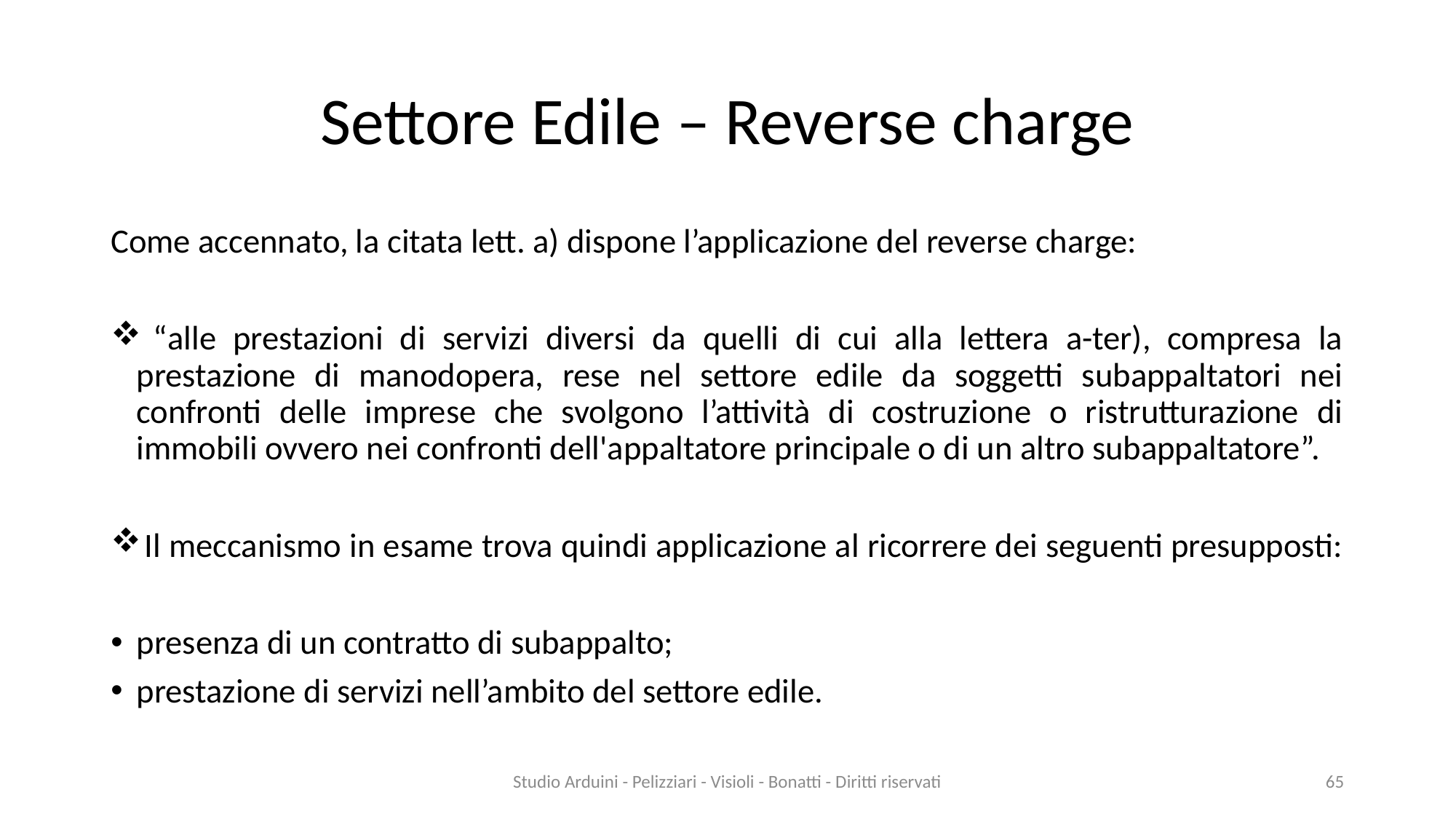

# Settore Edile – Reverse charge
Come accennato, la citata lett. a) dispone l’applicazione del reverse charge:

 “alle prestazioni di servizi diversi da quelli di cui alla lettera a-ter), compresa la prestazione di manodopera, rese nel settore edile da soggetti subappaltatori nei confronti delle imprese che svolgono l’attività di costruzione o ristrutturazione di immobili ovvero nei confronti dell'appaltatore principale o di un altro subappaltatore”.

 Il meccanismo in esame trova quindi applicazione al ricorrere dei seguenti presupposti:

presenza di un contratto di subappalto;
prestazione di servizi nell’ambito del settore edile.
Studio Arduini - Pelizziari - Visioli - Bonatti - Diritti riservati
65